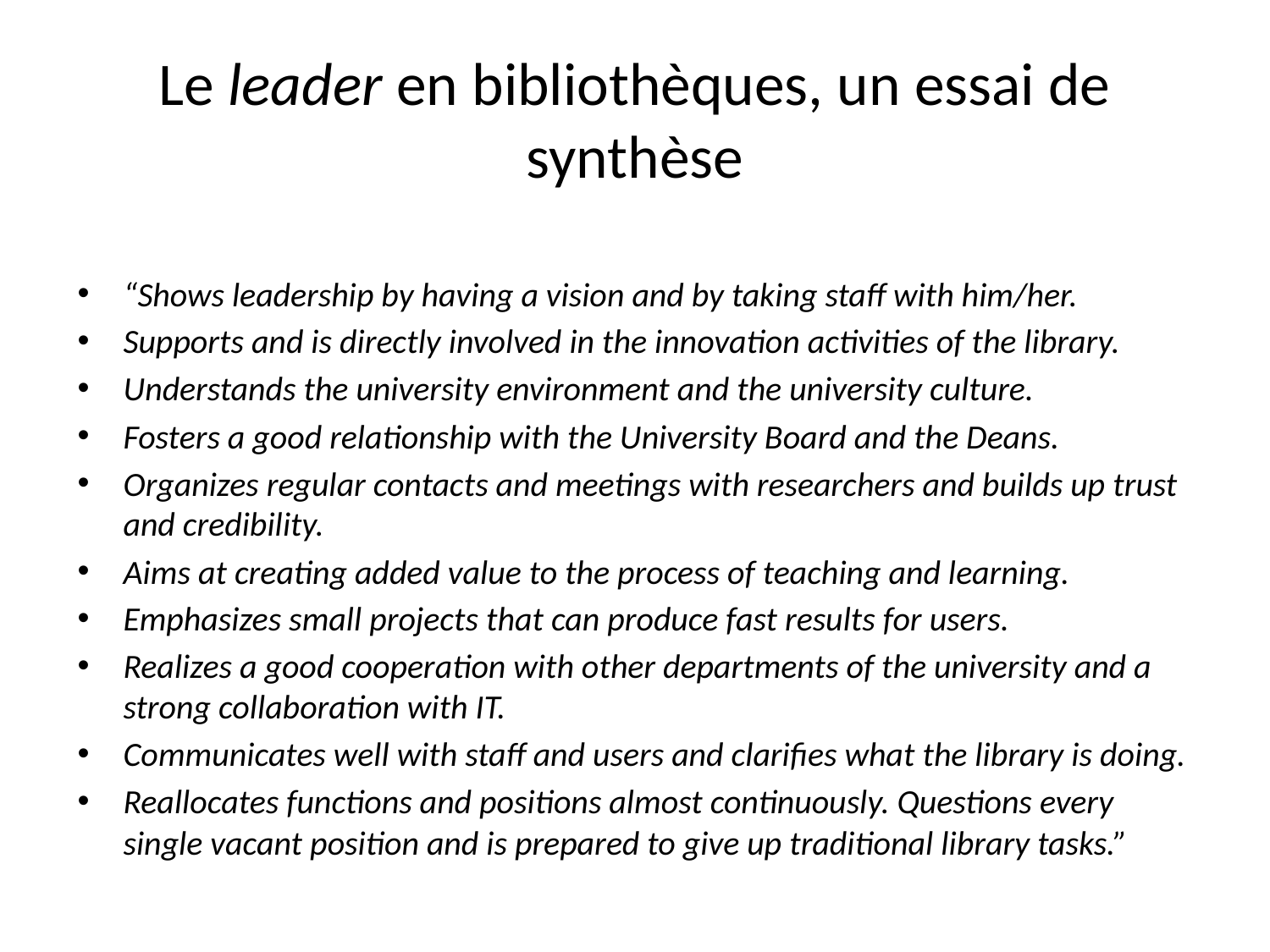

# Le leader en bibliothèques, un essai de synthèse
“Shows leadership by having a vision and by taking staff with him/her.
Supports and is directly involved in the innovation activities of the library.
Understands the university environment and the university culture.
Fosters a good relationship with the University Board and the Deans.
Organizes regular contacts and meetings with researchers and builds up trust and credibility.
Aims at creating added value to the process of teaching and learning.
Emphasizes small projects that can produce fast results for users.
Realizes a good cooperation with other departments of the university and a strong collaboration with IT.
Communicates well with staff and users and clarifies what the library is doing.
Reallocates functions and positions almost continuously. Questions every single vacant position and is prepared to give up traditional library tasks.”